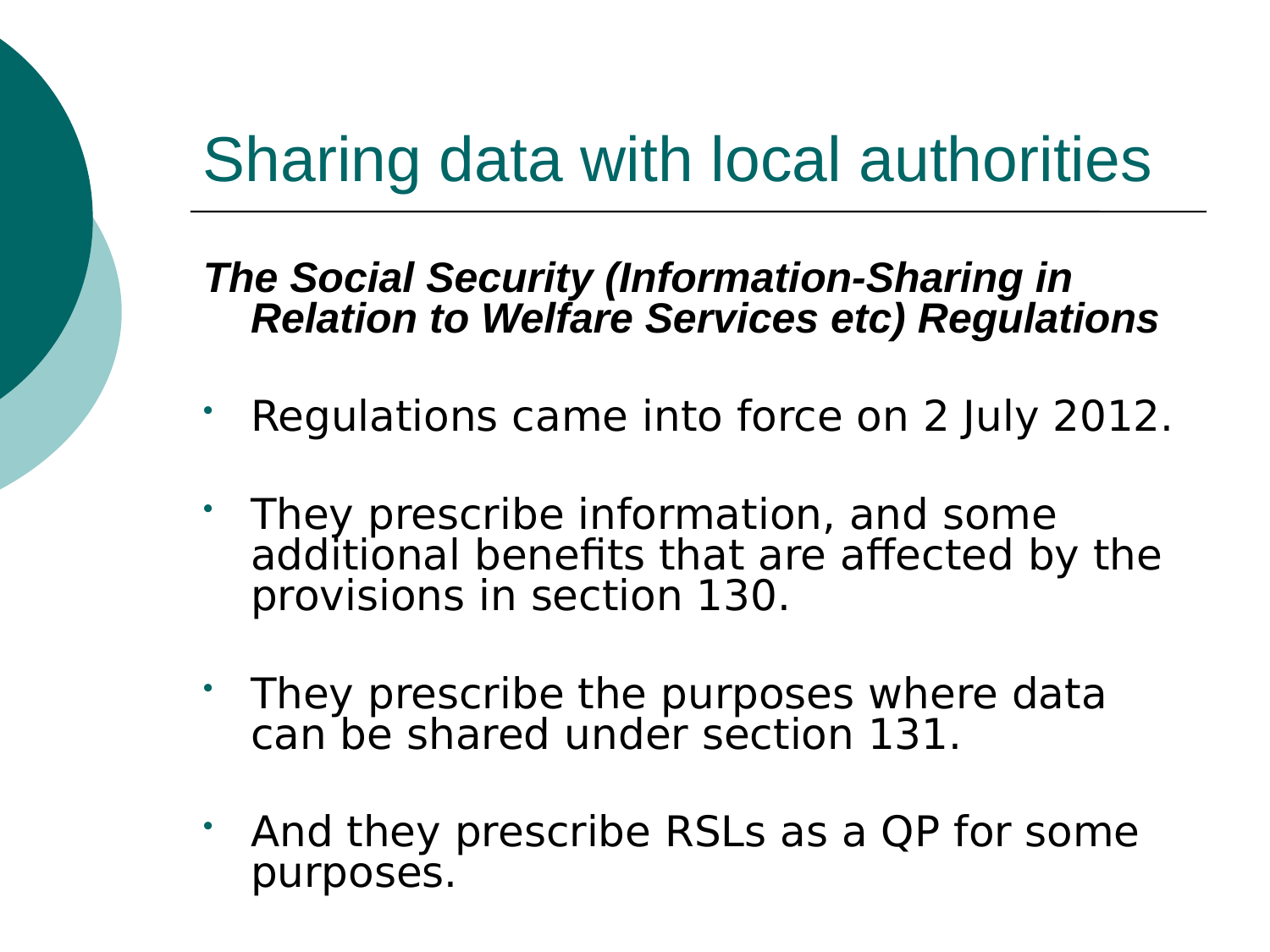

# Sharing data with local authorities
The Social Security (Information-Sharing in Relation to Welfare Services etc) Regulations

Regulations came into force on 2 July 2012.

They prescribe information, and some additional benefits that are affected by the provisions in section 130.

They prescribe the purposes where data can be shared under section 131.

And they prescribe RSLs as a QP for some purposes.